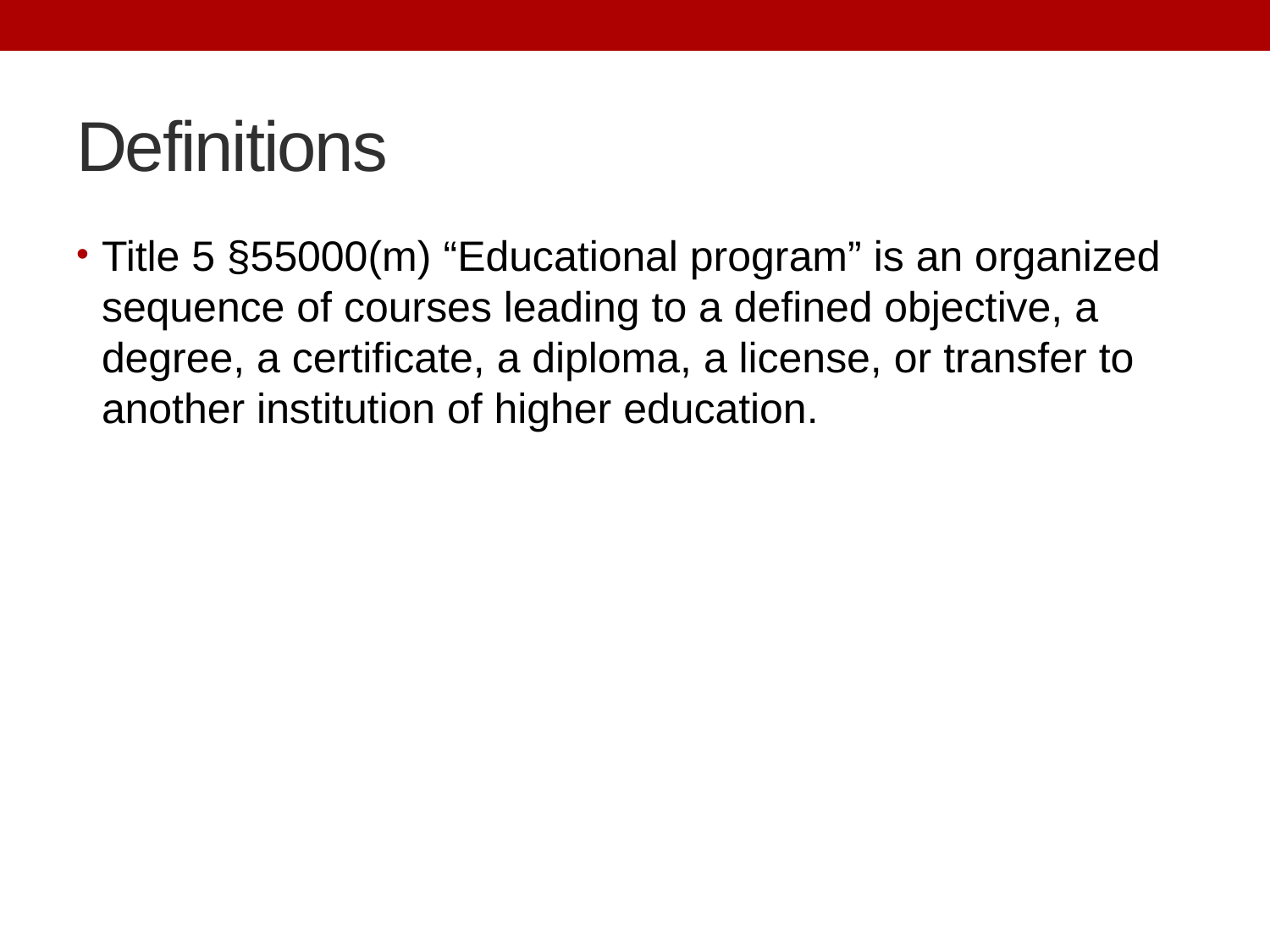

# Definitions
Title 5 §55000(m) “Educational program” is an organized sequence of courses leading to a defined objective, a degree, a certificate, a diploma, a license, or transfer to another institution of higher education.